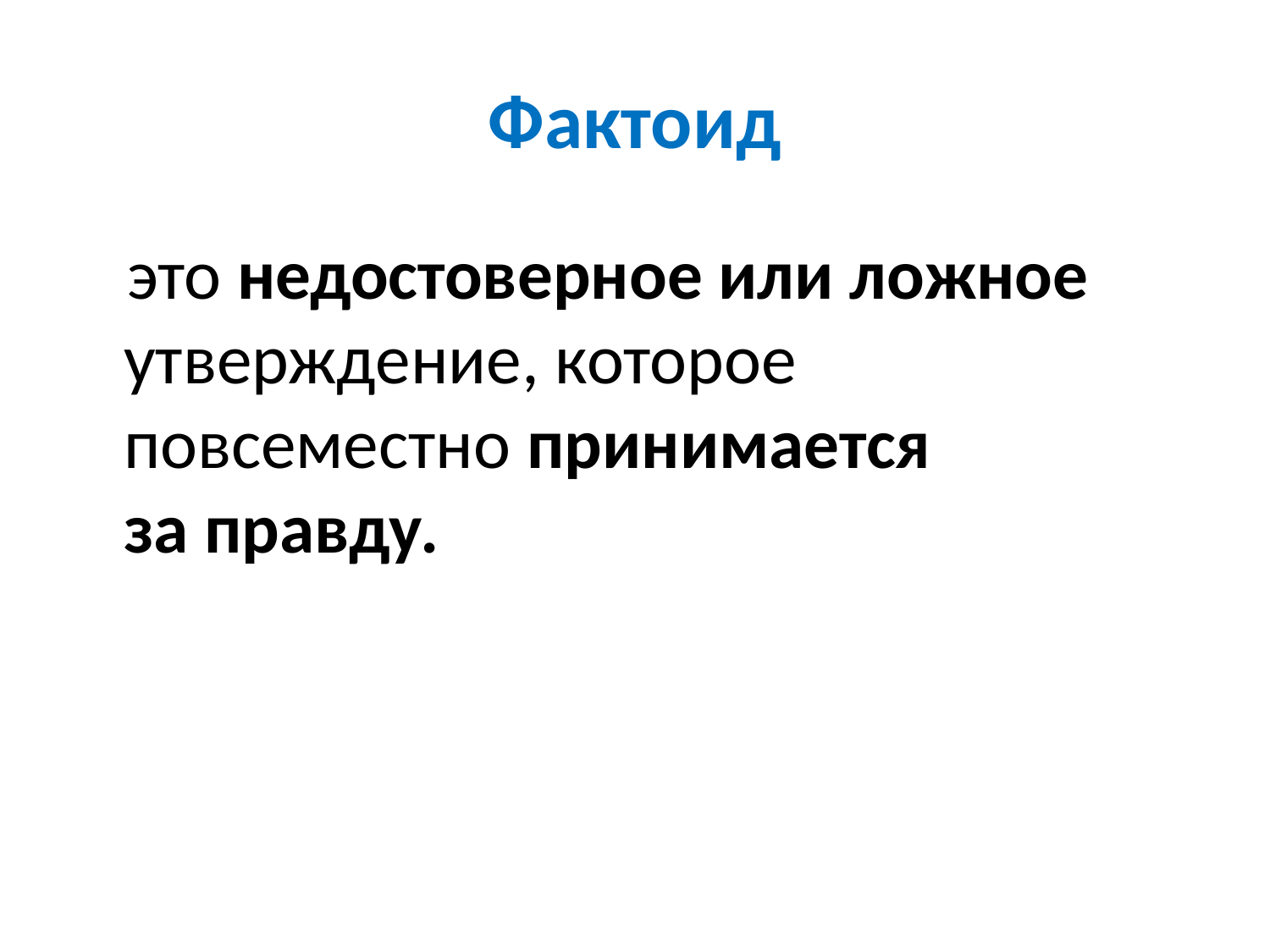

# Фактоид
    это недостоверное или ложное утверждение, которое повсеместно принимается за правду.